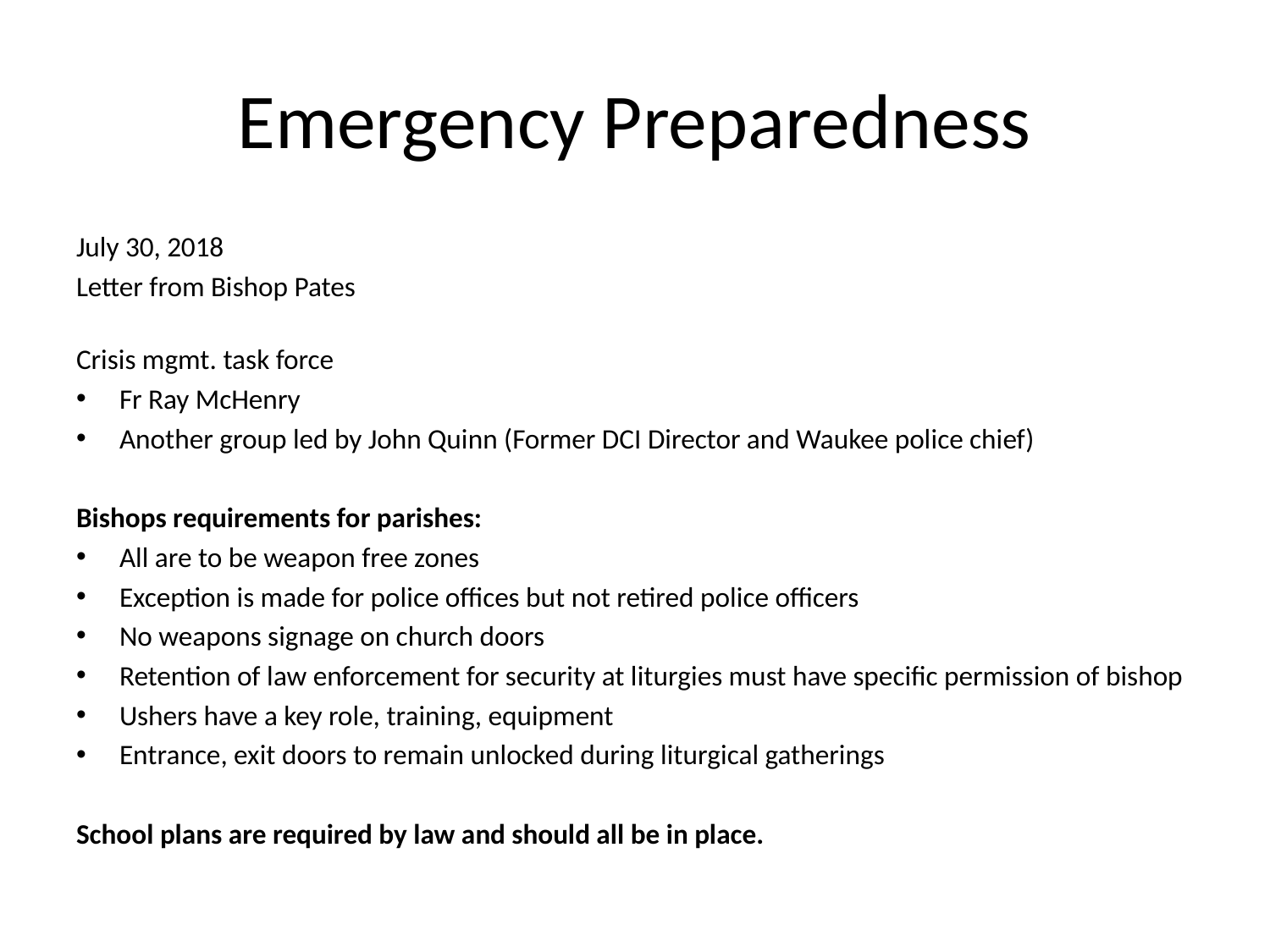

# Emergency Preparedness
July 30, 2018
Letter from Bishop Pates
Crisis mgmt. task force
Fr Ray McHenry
Another group led by John Quinn (Former DCI Director and Waukee police chief)

Bishops requirements for parishes:
All are to be weapon free zones
Exception is made for police offices but not retired police officers
No weapons signage on church doors
Retention of law enforcement for security at liturgies must have specific permission of bishop
Ushers have a key role, training, equipment
Entrance, exit doors to remain unlocked during liturgical gatherings

School plans are required by law and should all be in place.